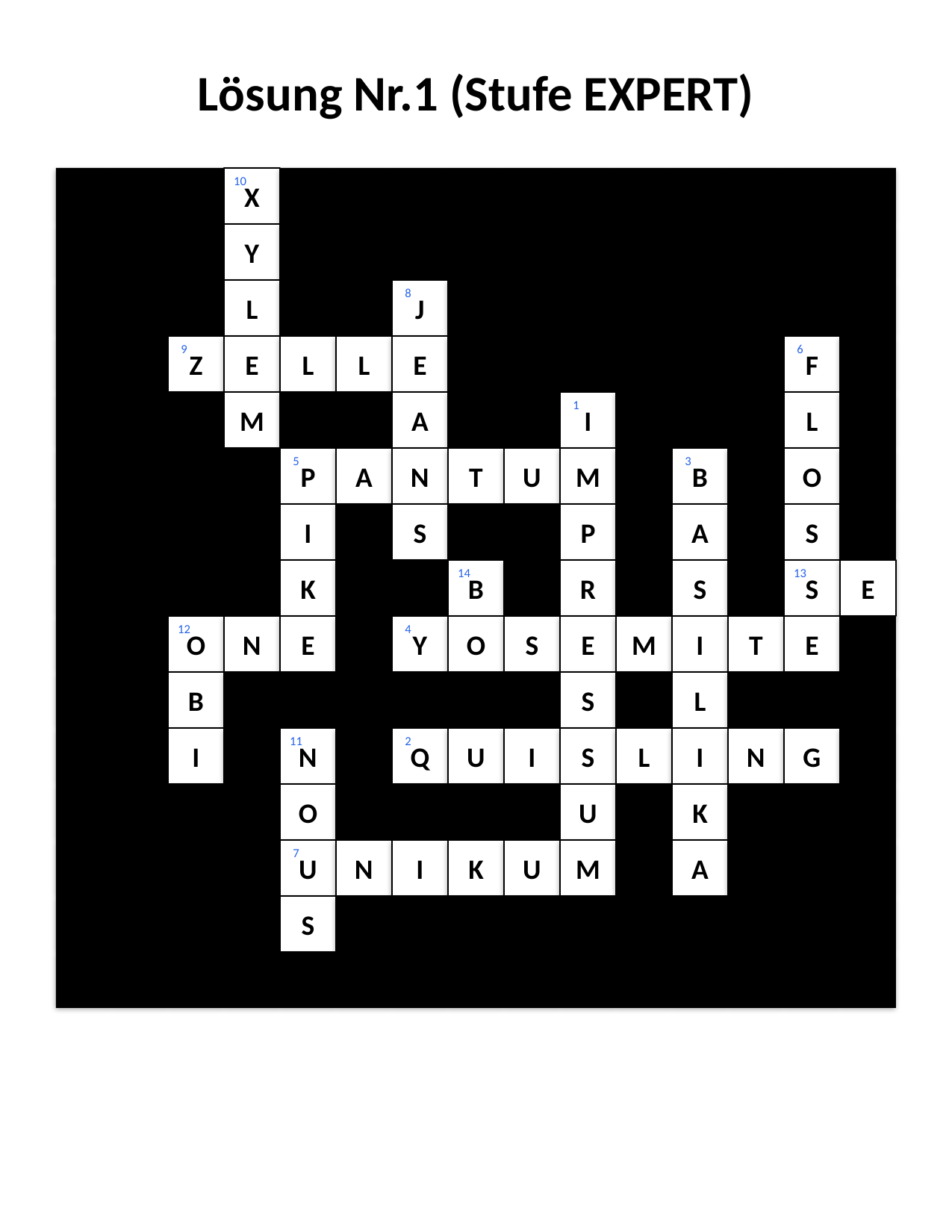

#
Lösung Nr.1 (Stufe EXPERT)

X
10

Y

L

J
8

Z
9
E
L
L
E

F
6

M

A

I
1

L

P
5
A
N
T
U
M

B
3

O

I

S

P

A

S

K

B
14

R

S

S
13
E

O
12
N
E

Y
4
O
S
E
M
I
T
E

B

S

L

I

N
11

Q
2
U
I
S
L
I
N
G

O

U

K

U
7
N
I
K
U
M

A

S